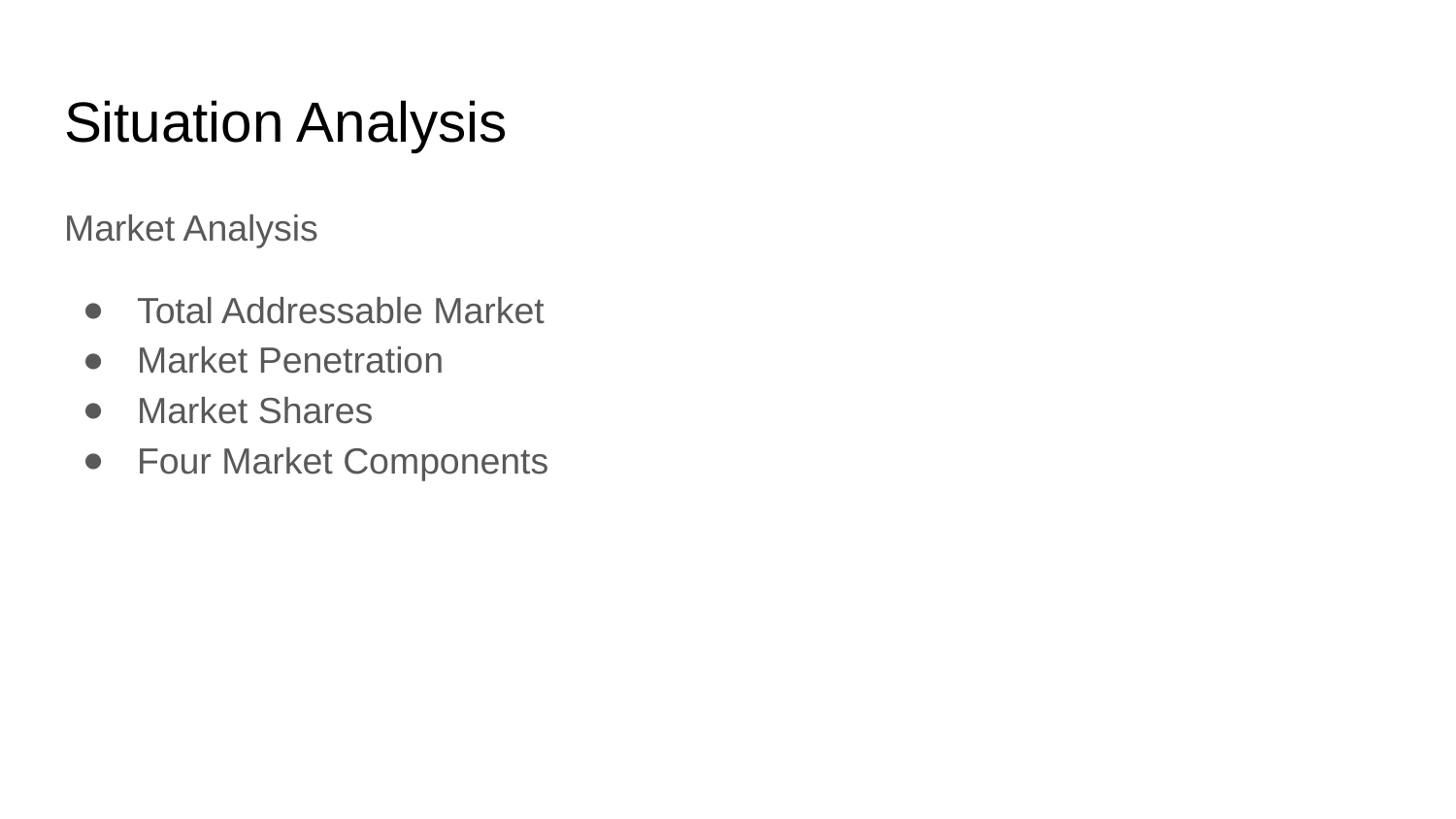

# Situation Analysis
Market Analysis
Total Addressable Market
Market Penetration
Market Shares
Four Market Components